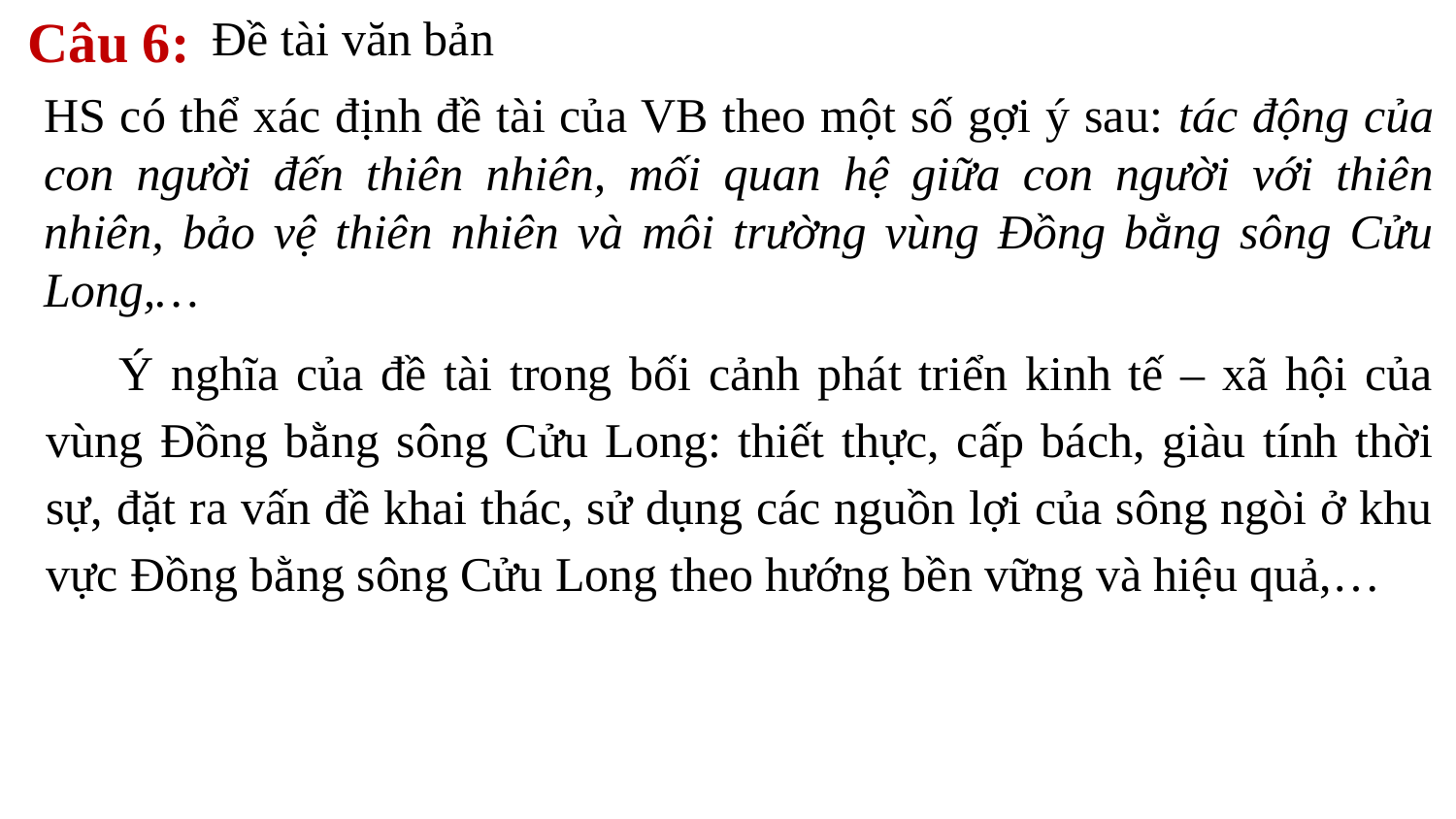

Đề tài văn bản
Câu 6:
HS có thể xác định đề tài của VB theo một số gợi ý sau: tác động của con người đến thiên nhiên, mối quan hệ giữa con người với thiên nhiên, bảo vệ thiên nhiên và môi trường vùng Đồng bằng sông Cửu Long,…
Ý nghĩa của đề tài trong bối cảnh phát triển kinh tế – xã hội của vùng Đồng bằng sông Cửu Long: thiết thực, cấp bách, giàu tính thời sự, đặt ra vấn đề khai thác, sử dụng các nguồn lợi của sông ngòi ở khu vực Đồng bằng sông Cửu Long theo hướng bền vững và hiệu quả,…